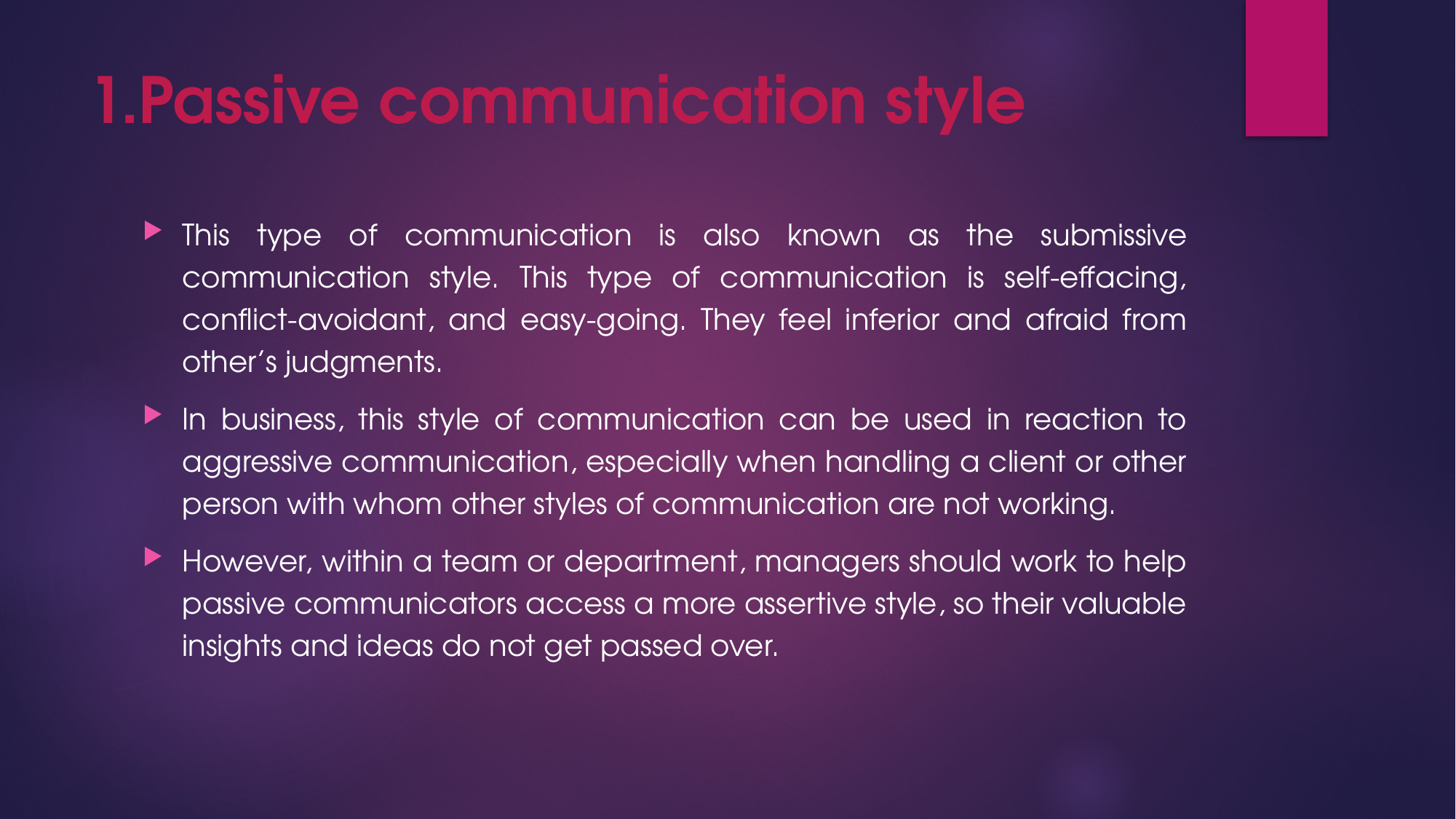

# 1.Passive communication style
This type of communication is also known as the submissive communication style. This type of communication is self-effacing, conflict-avoidant, and easy-going. They feel inferior and afraid from other’s judgments.
In business, this style of communication can be used in reaction to aggressive communication, especially when handling a client or other person with whom other styles of communication are not working.
However, within a team or department, managers should work to help passive communicators access a more assertive style, so their valuable insights and ideas do not get passed over.